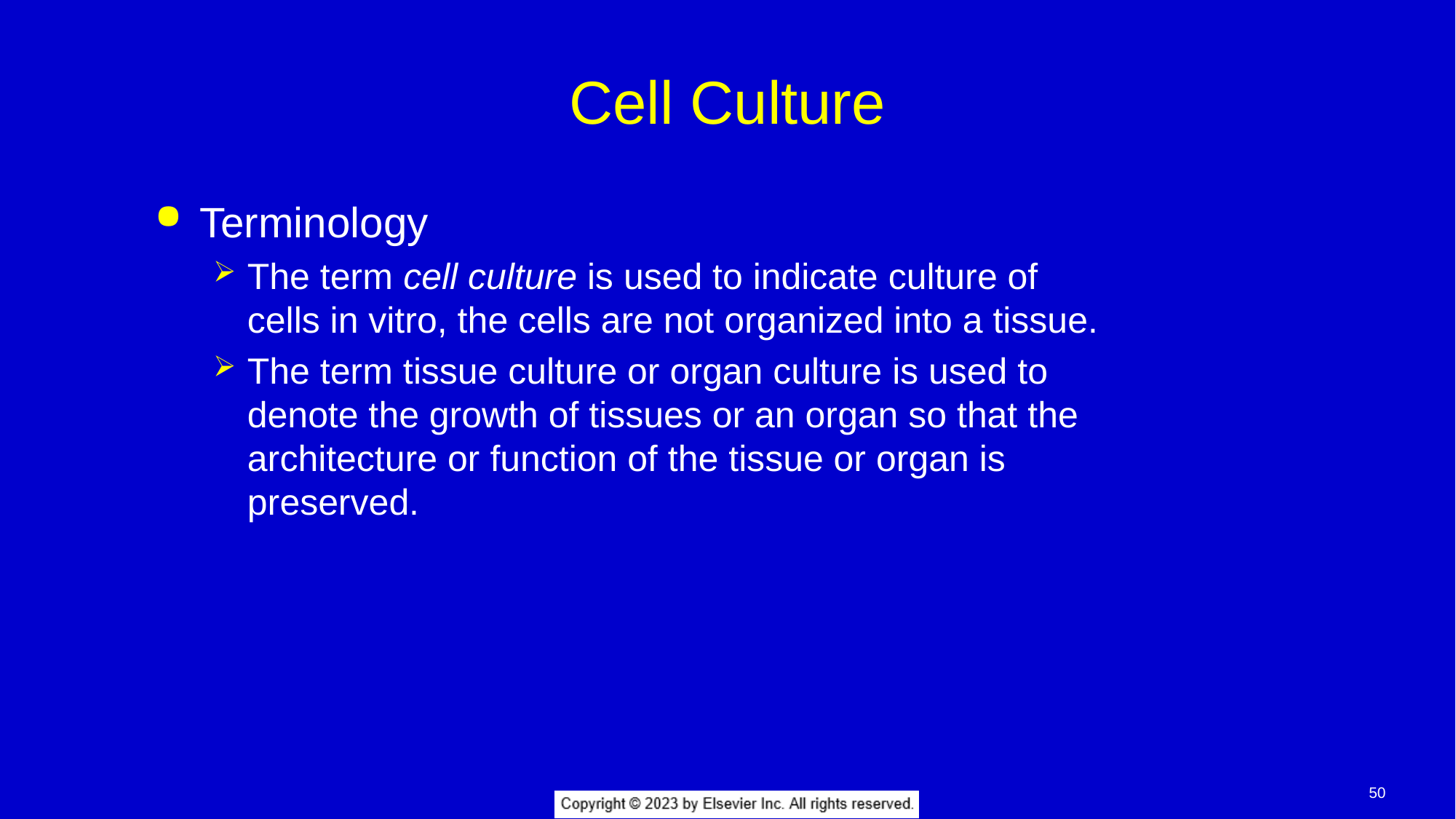

# Cell Culture
Terminology
The term cell culture is used to indicate culture of cells in vitro, the cells are not organized into a tissue.
The term tissue culture or organ culture is used to denote the growth of tissues or an organ so that the architecture or function of the tissue or organ is preserved.